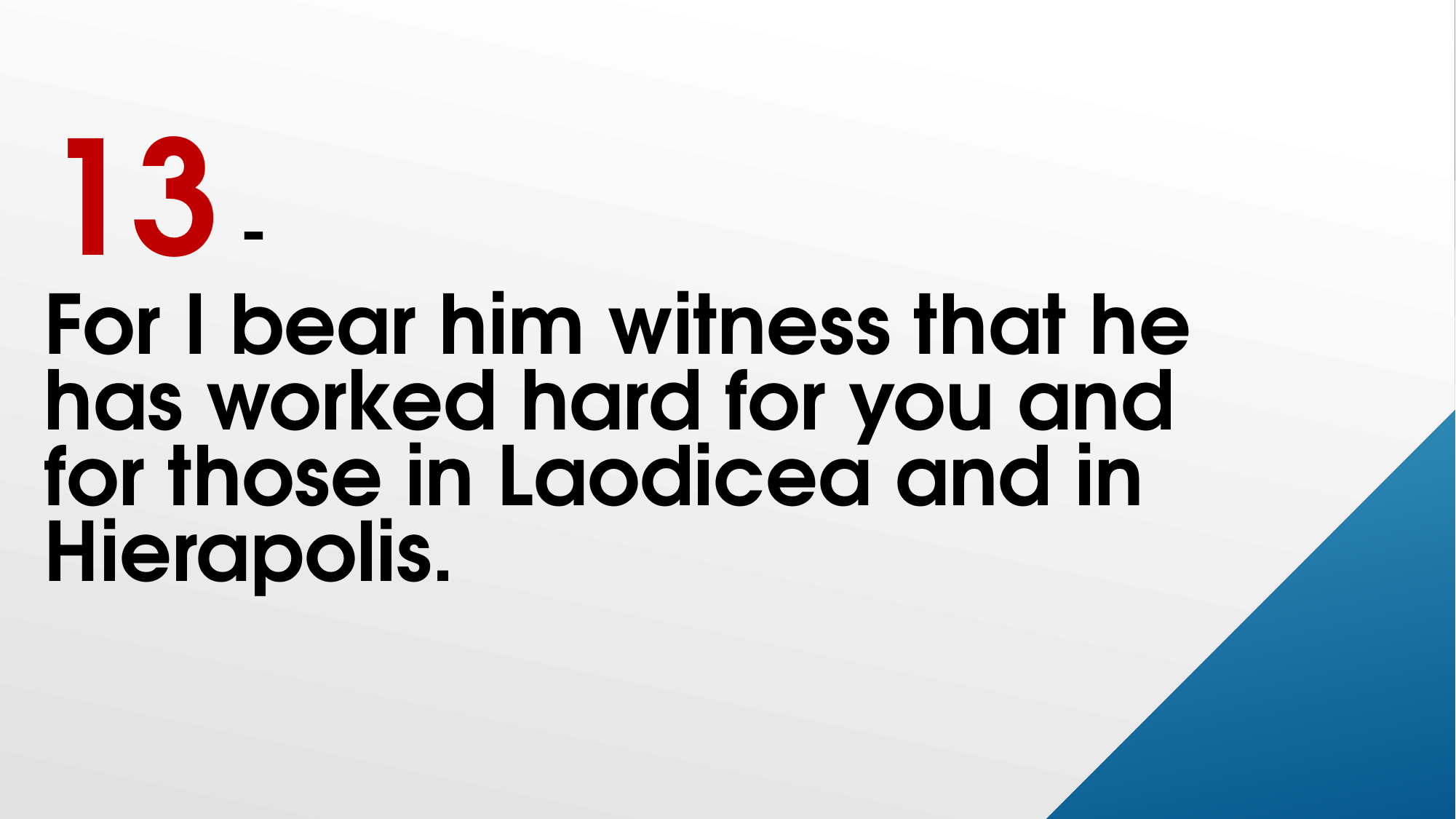

13 -
For I bear him witness that he has worked hard for you and for those in Laodicea and in Hierapolis.